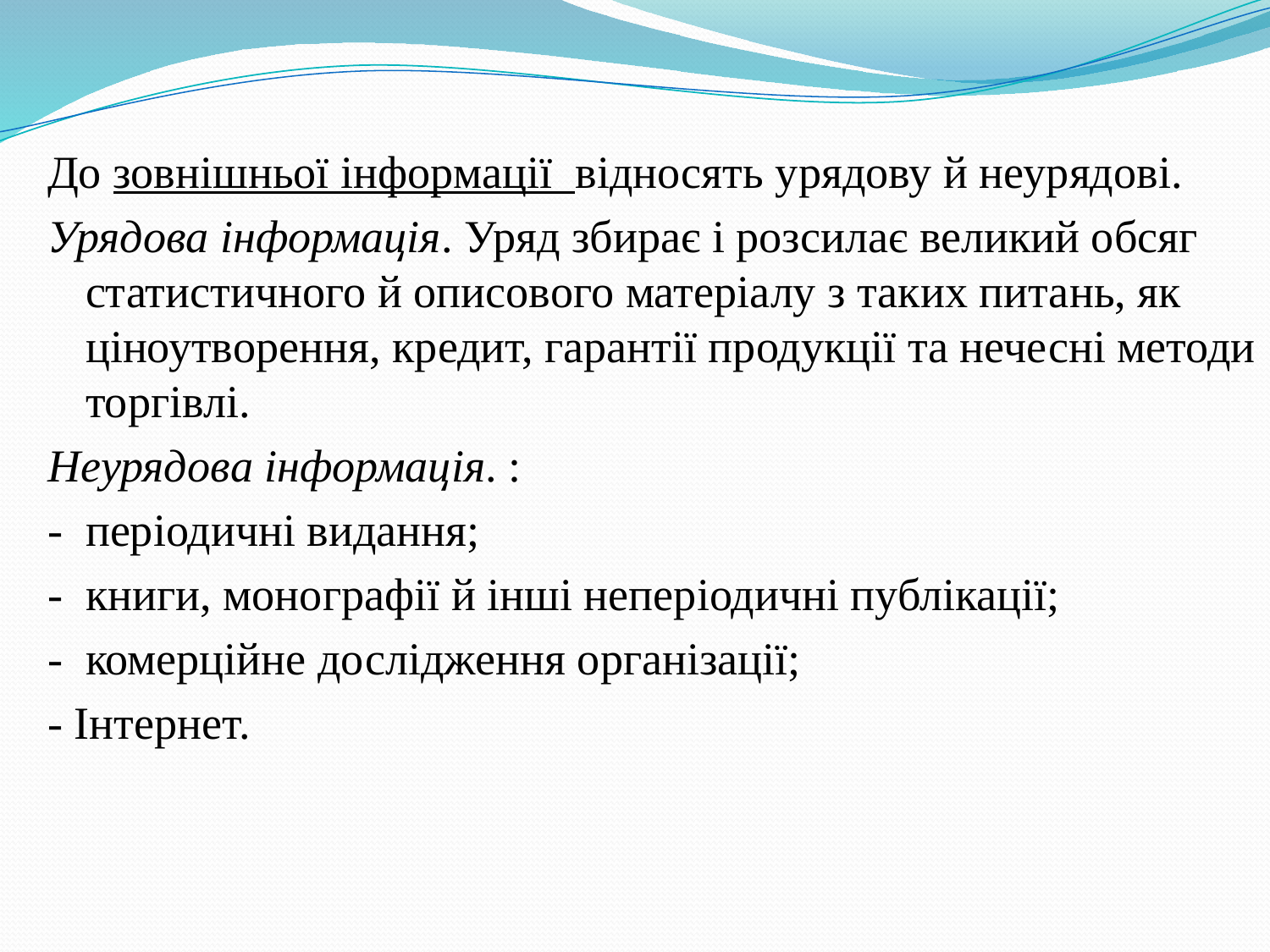

До зовнішньої інформації  відносять урядову й неурядові.
Урядова інформація. Уряд збирає і розсилає великий обсяг статистичного й описового матеріалу з таких питань, як ціноутворення, кредит, гарантії продукції та нечесні методи торгівлі.
Неурядова інформація. :
-	періодичні видання;
-	книги, монографії й інші неперіодичні публікації;
-	комерційне дослідження організації;
- Інтернет.